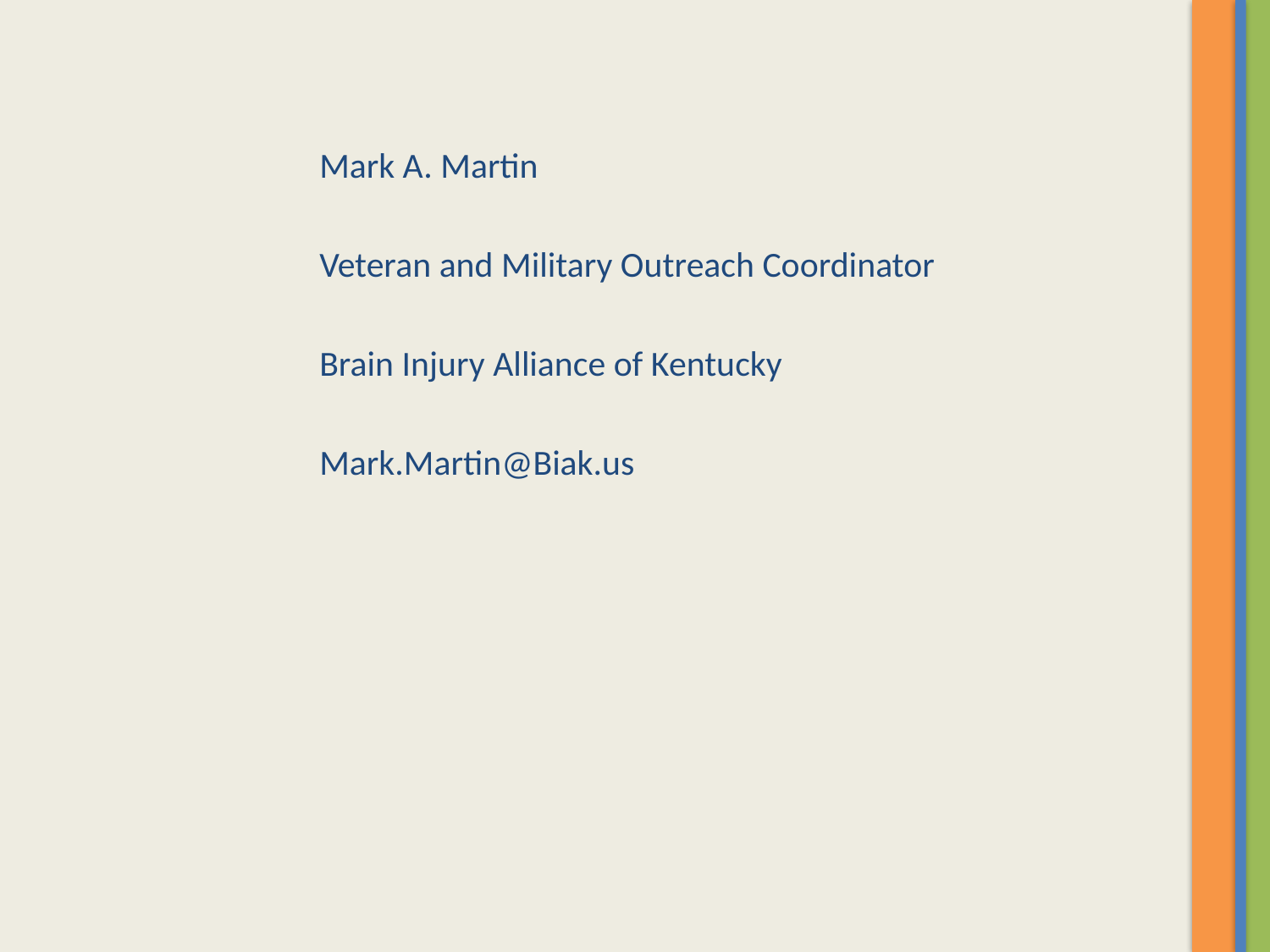

Mark A. Martin

Veteran and Military Outreach Coordinator

Brain Injury Alliance of Kentucky

Mark.Martin@Biak.us